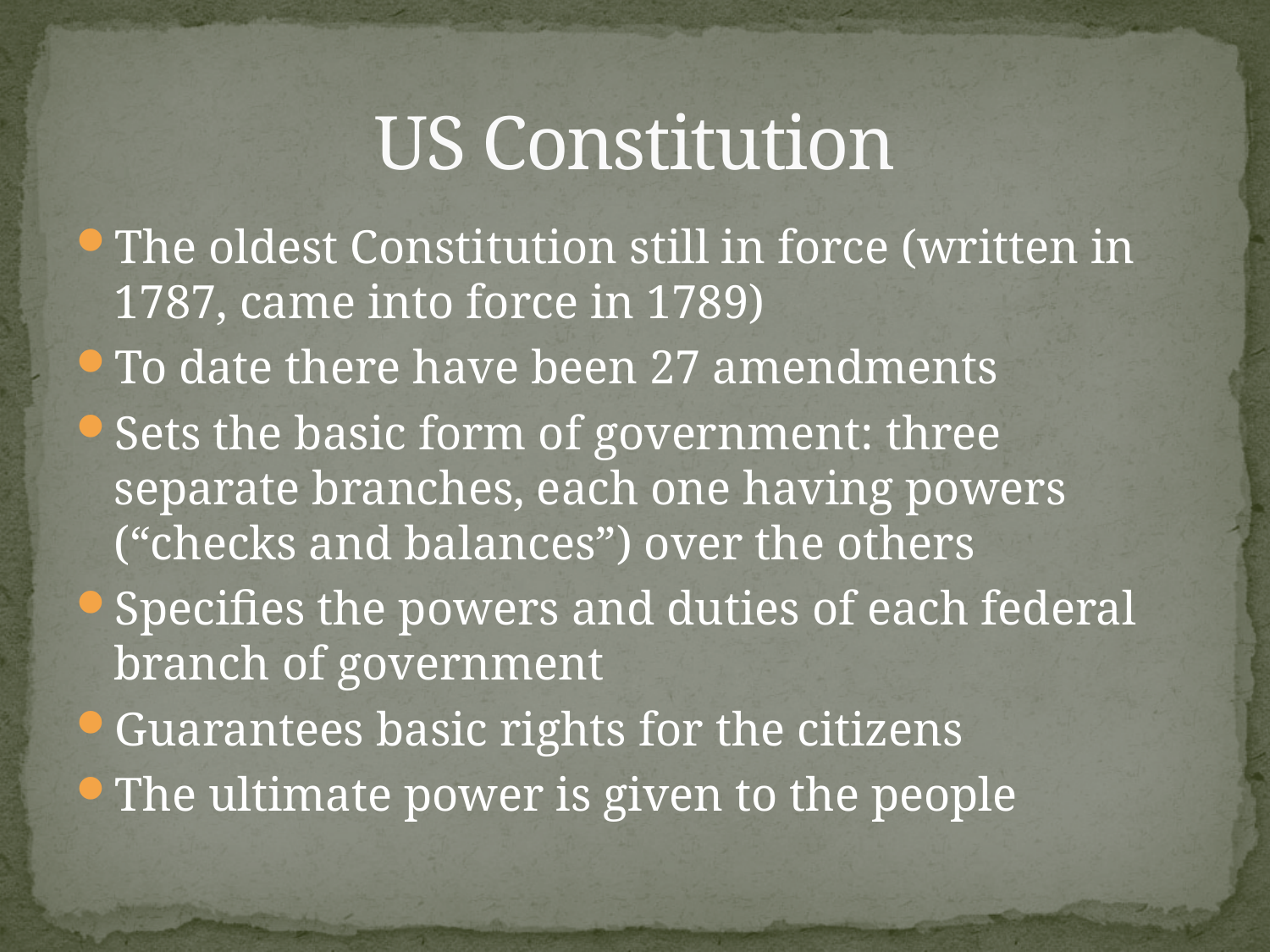

# US Constitution
The oldest Constitution still in force (written in 1787, came into force in 1789)
To date there have been 27 amendments
Sets the basic form of government: three separate branches, each one having powers (“checks and balances”) over the others
Specifies the powers and duties of each federal branch of government
Guarantees basic rights for the citizens
The ultimate power is given to the people